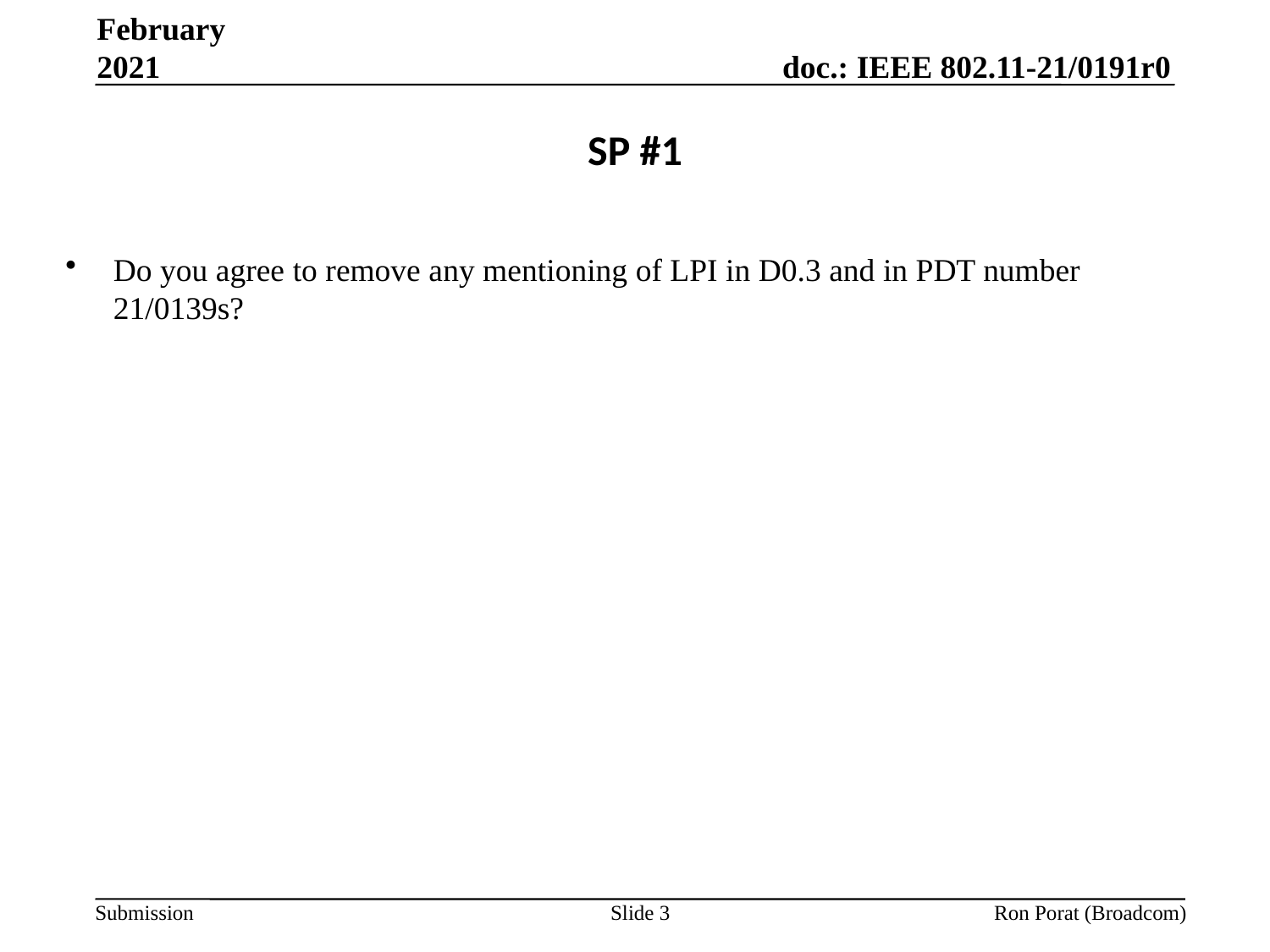

February 2021
# SP #1
Do you agree to remove any mentioning of LPI in D0.3 and in PDT number 21/0139s?

Slide 3
Ron Porat (Broadcom)